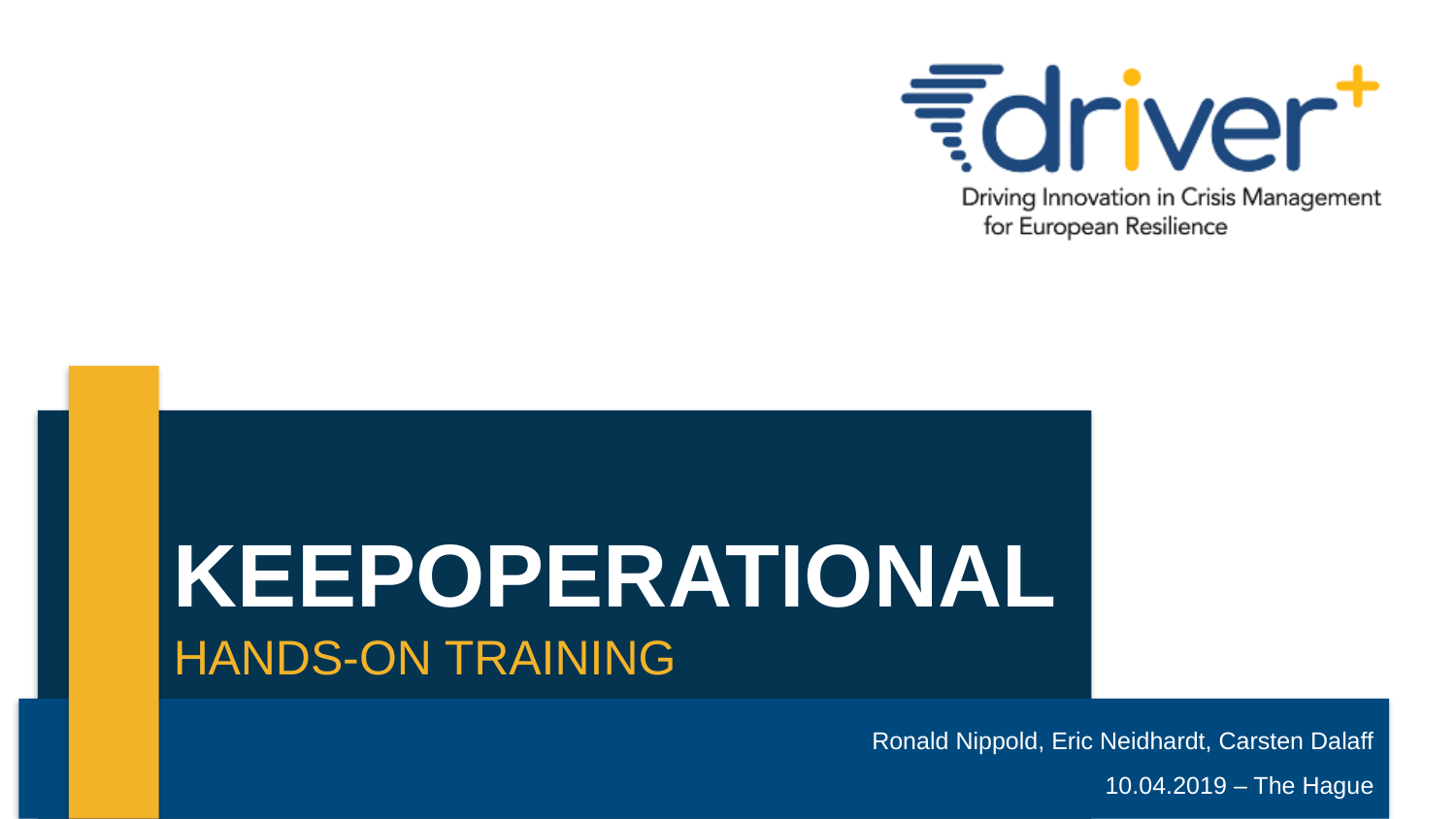

# KeepOperational
Hands-On training
Ronald Nippold, Eric Neidhardt, Carsten Dalaff
10.04.2019 – The Hague